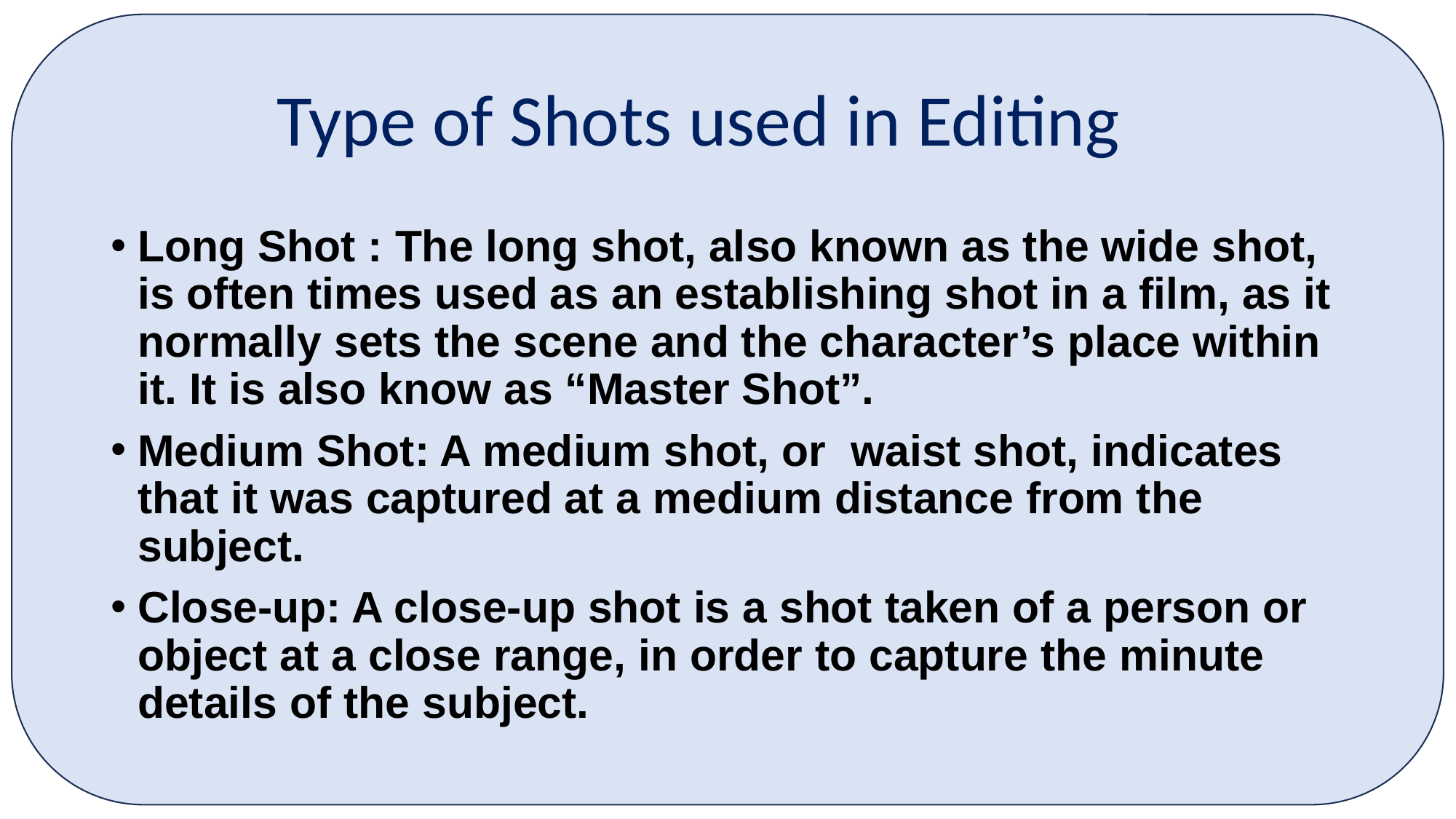

# Type of Shots used in Editing
Long Shot : The long shot, also known as the wide shot, is often times used as an establishing shot in a film, as it normally sets the scene and the character’s place within it. It is also know as “Master Shot”.
Medium Shot: A medium shot, or  waist shot, indicates that it was captured at a medium distance from the subject.
Close-up: A close-up shot is a shot taken of a person or object at a close range, in order to capture the minute details of the subject.